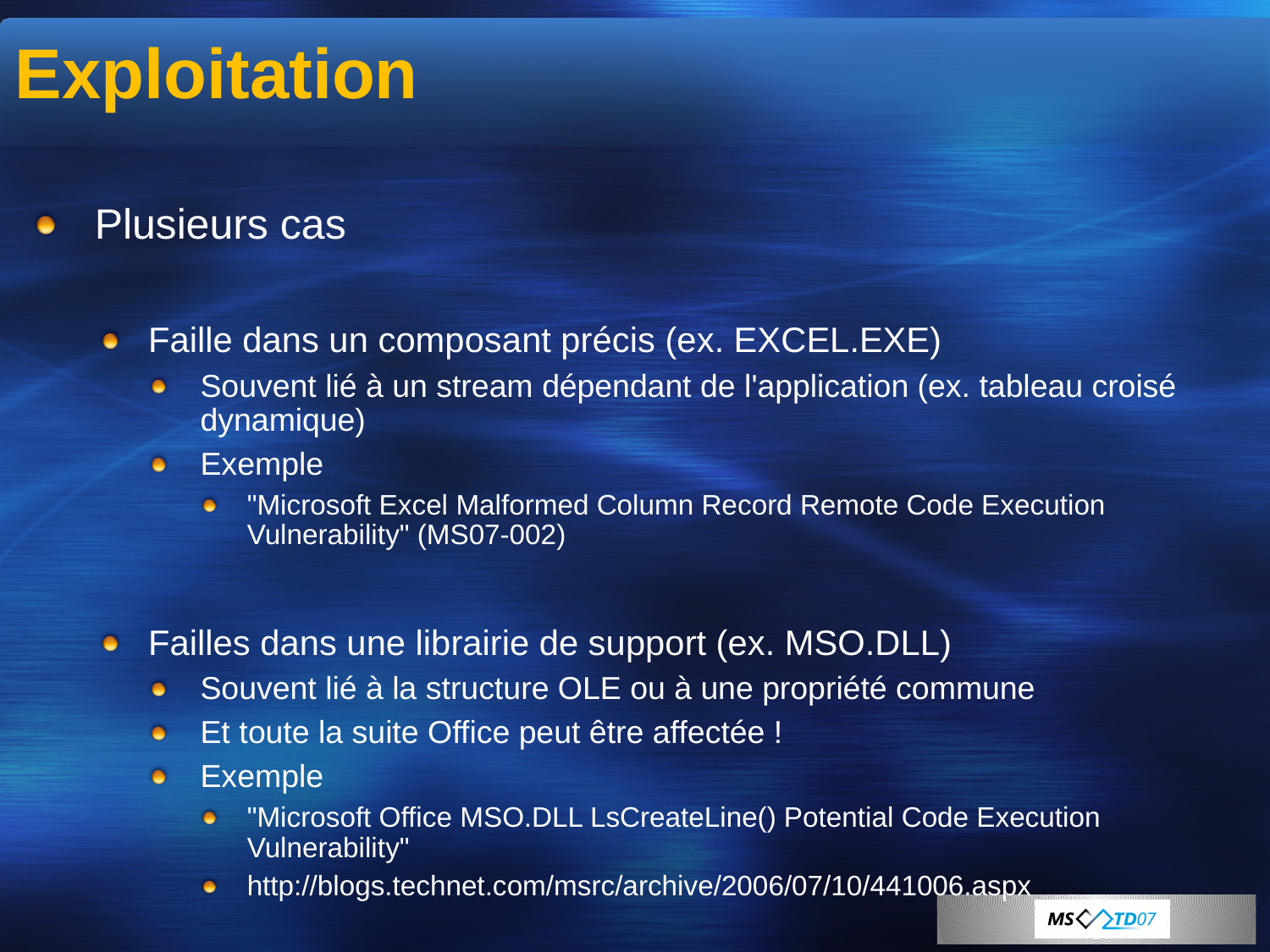

# Exploitation
Plusieurs cas

Faille dans un composant précis (ex. EXCEL.EXE)
Souvent lié à un stream dépendant de l'application (ex. tableau croisé dynamique)
Exemple
"Microsoft Excel Malformed Column Record Remote Code Execution Vulnerability" (MS07-002)

Failles dans une librairie de support (ex. MSO.DLL)
Souvent lié à la structure OLE ou à une propriété commune
Et toute la suite Office peut être affectée !
Exemple
"Microsoft Office MSO.DLL LsCreateLine() Potential Code Execution Vulnerability"
http://blogs.technet.com/msrc/archive/2006/07/10/441006.aspx